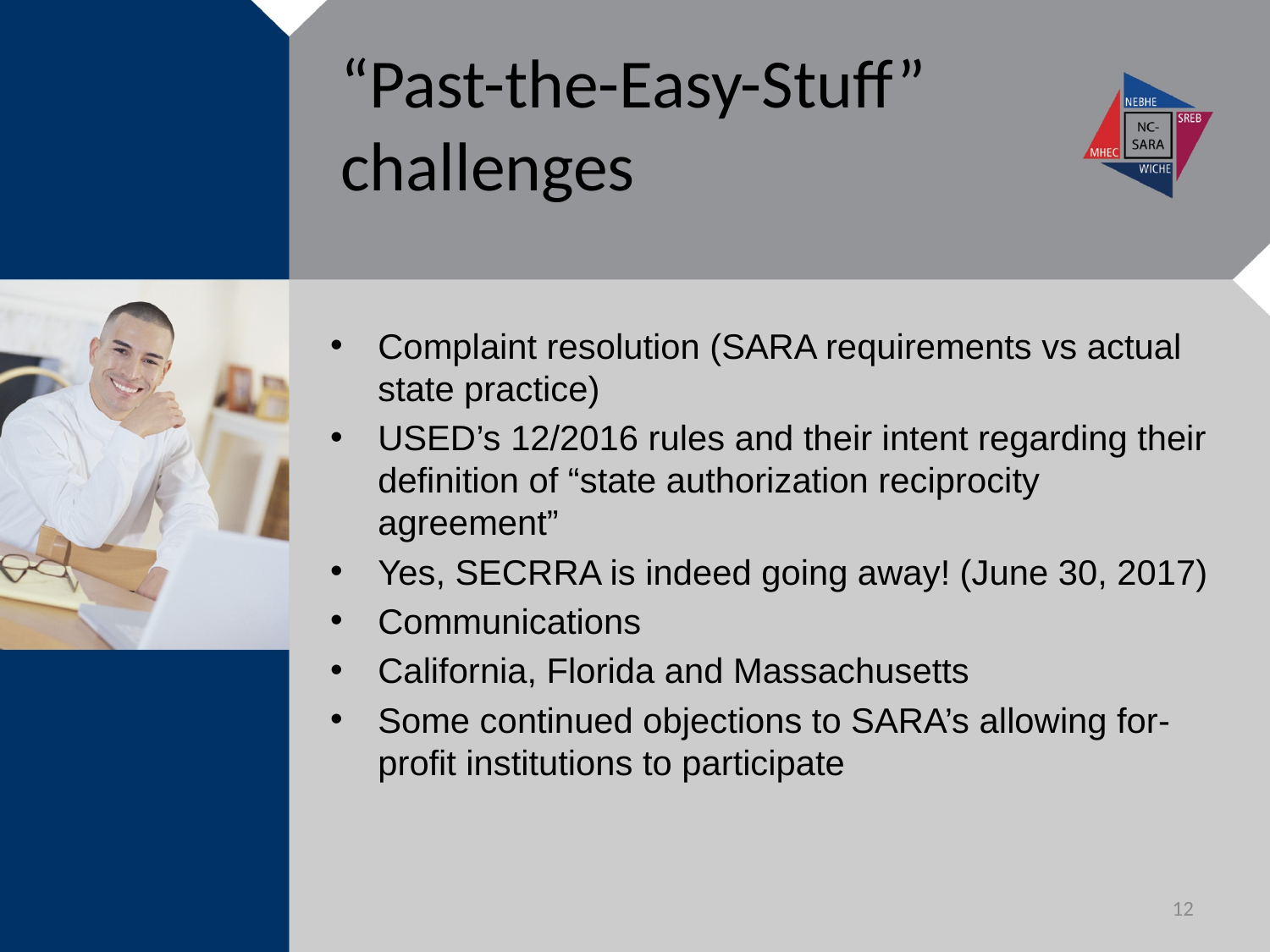

# “Past-the-Easy-Stuff” challenges
Complaint resolution (SARA requirements vs actual state practice)
USED’s 12/2016 rules and their intent regarding their definition of “state authorization reciprocity agreement”
Yes, SECRRA is indeed going away! (June 30, 2017)
Communications
California, Florida and Massachusetts
Some continued objections to SARA’s allowing for-profit institutions to participate
12